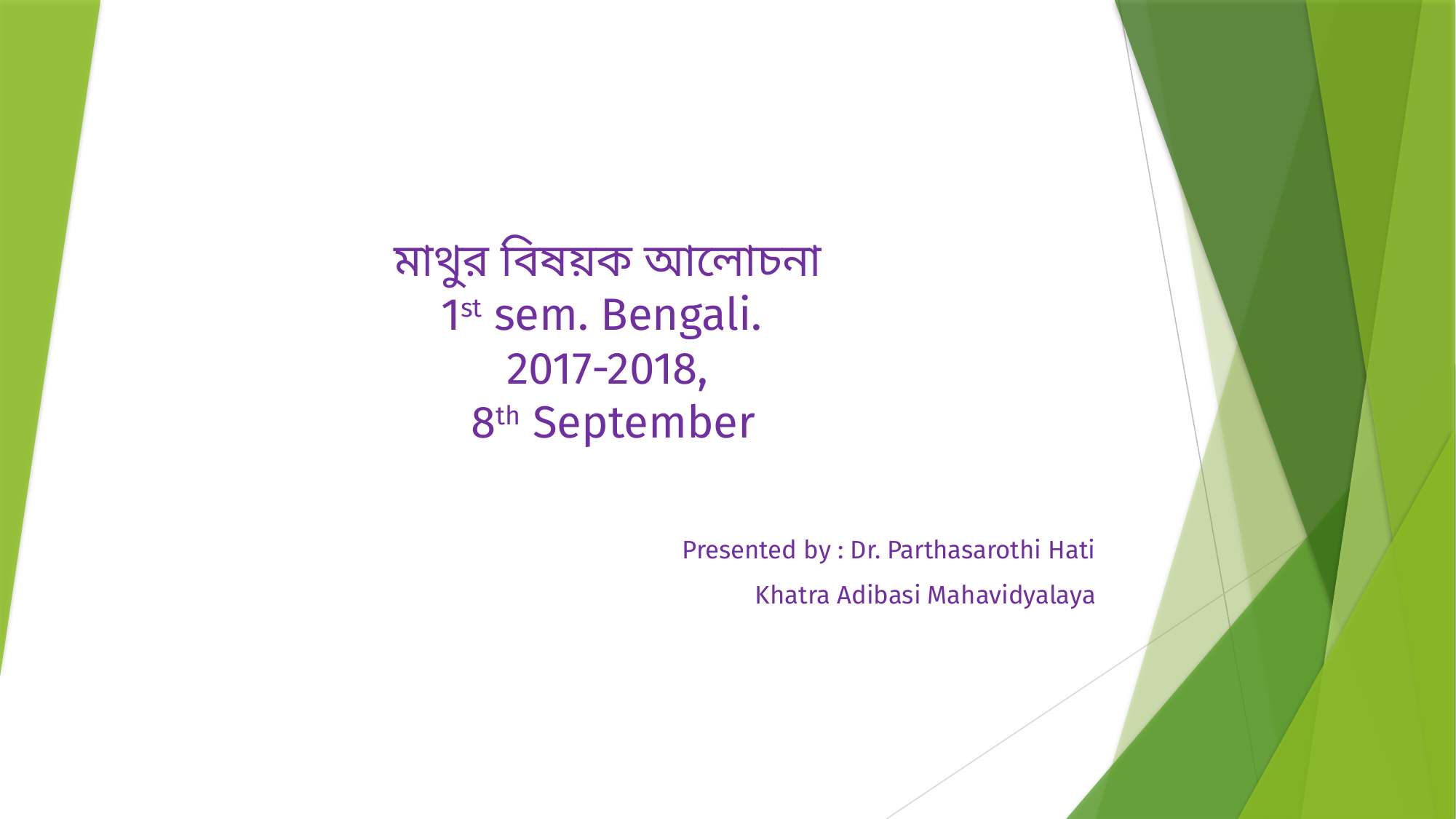

# মাথুর বিষয়ক আলোচনা 1st sem. Bengali. 2017-2018, 8th September

Presented by : Dr. Parthasarothi Hati
			   Khatra Adibasi Mahavidyalaya